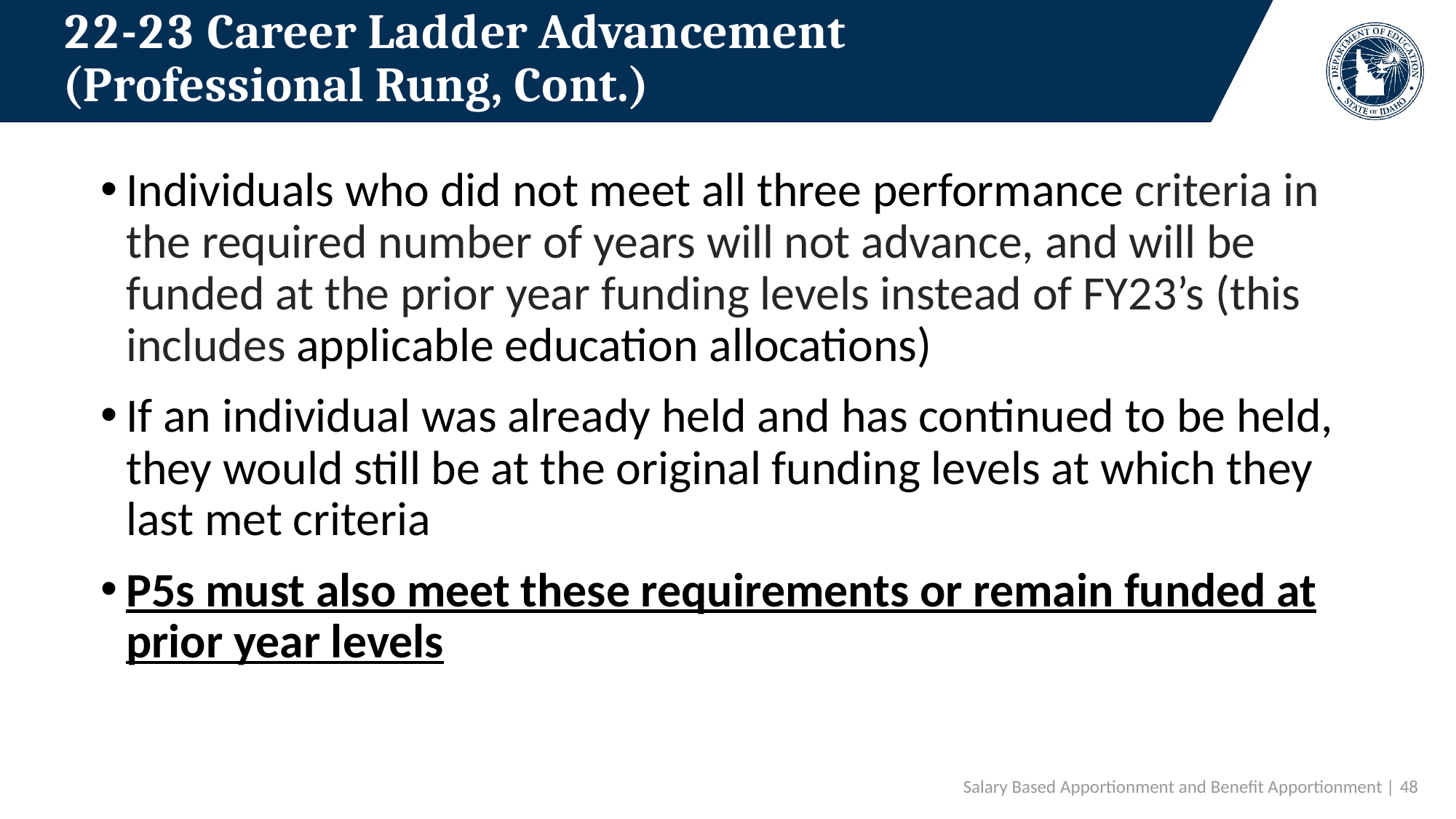

# 22-23 Career Ladder Advancement (Professional Rung, Cont.)
Individuals who did not meet all three performance criteria in the required number of years will not advance, and will be funded at the prior year funding levels instead of FY23’s (this includes applicable education allocations)
If an individual was already held and has continued to be held, they would still be at the original funding levels at which they last met criteria
P5s must also meet these requirements or remain funded at prior year levels
Salary Based Apportionment and Benefit Apportionment | 48